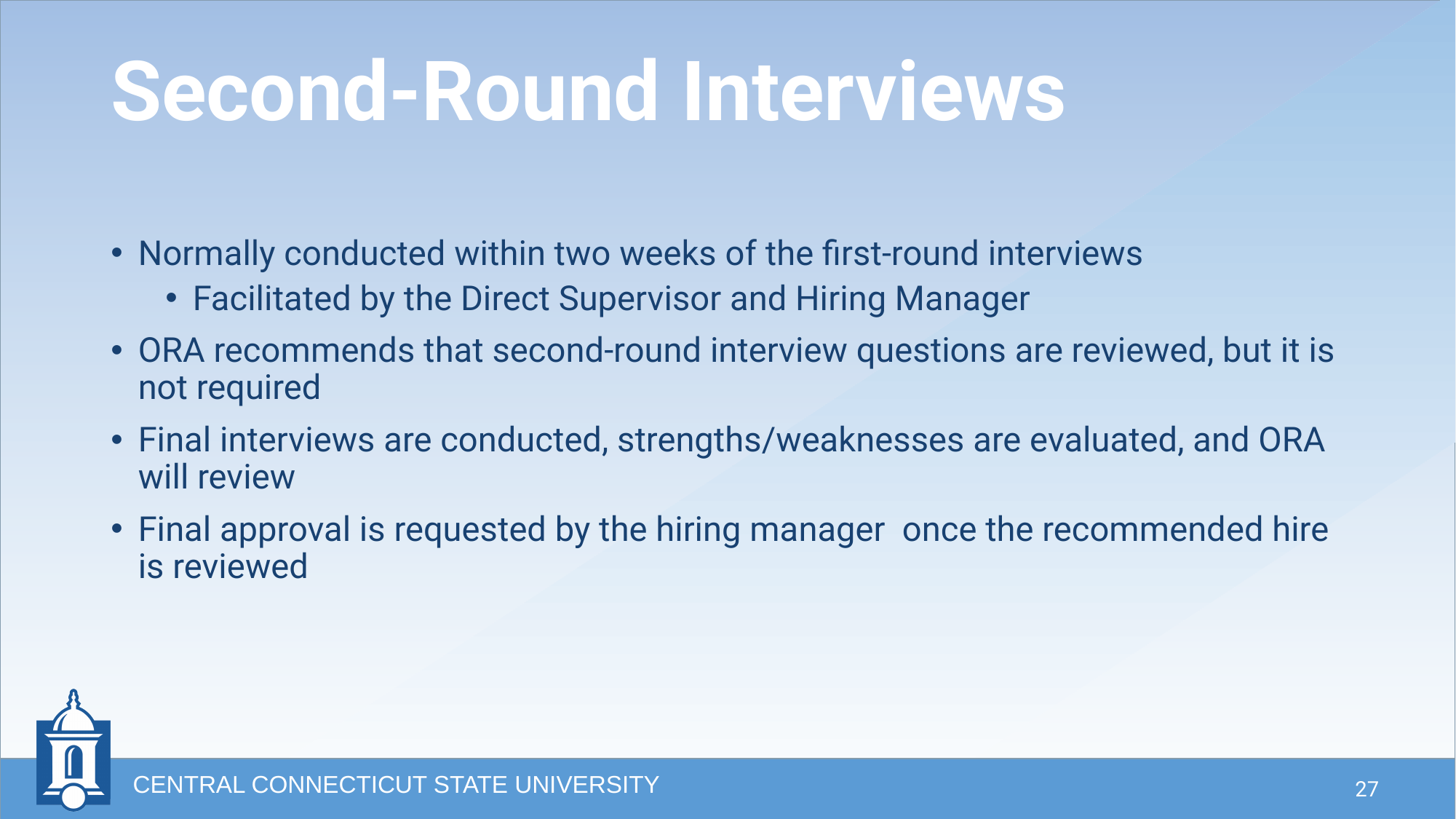

# Second-Round Interviews
Normally conducted within two weeks of the first-round interviews
Facilitated by the Direct Supervisor and Hiring Manager
ORA recommends that second-round interview questions are reviewed, but it is not required
Final interviews are conducted, strengths/weaknesses are evaluated, and ORA will review
Final approval is requested by the hiring manager  once the recommended hire is reviewed